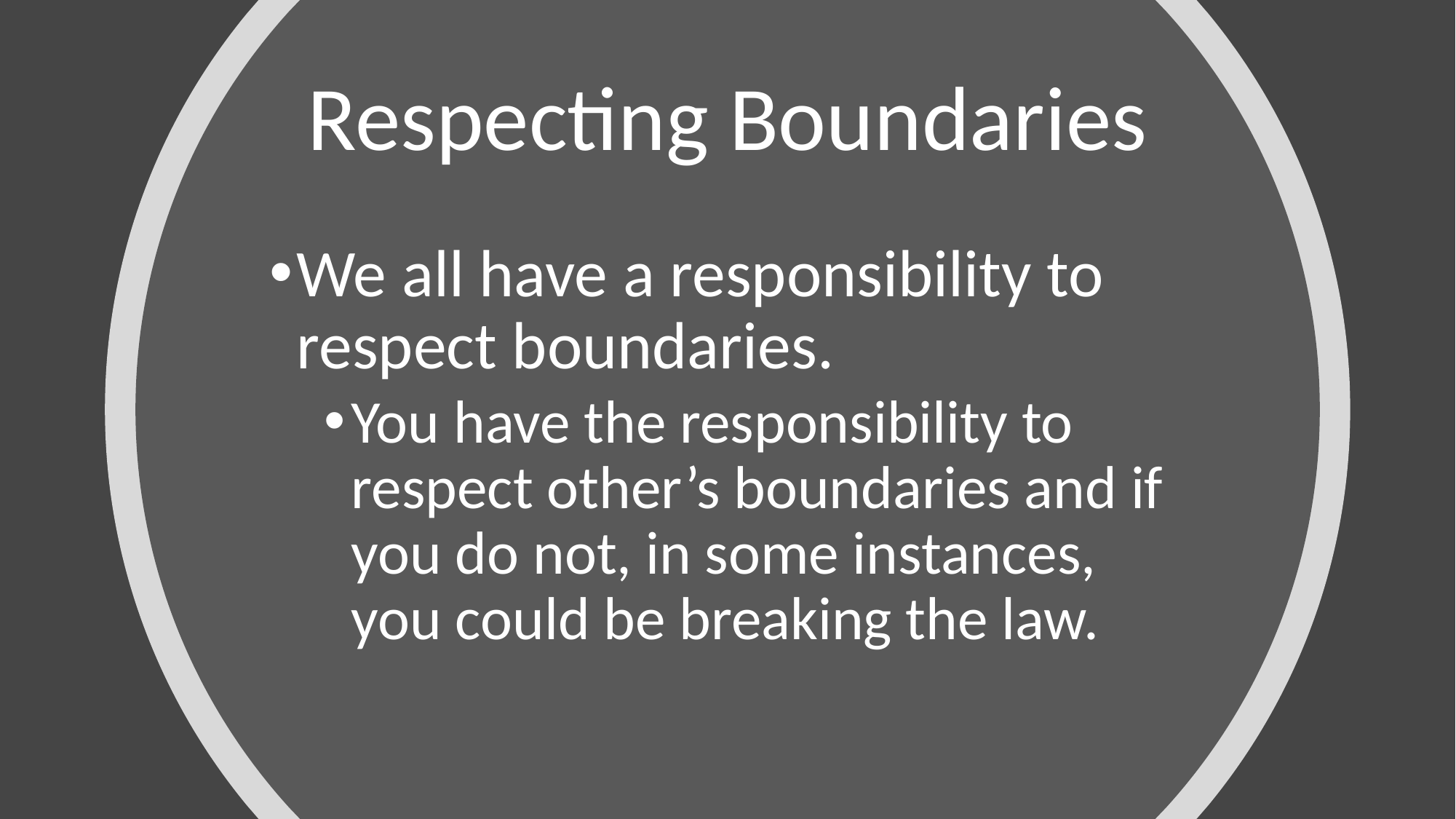

# Respecting Boundaries
We all have a responsibility to respect boundaries.
You have the responsibility to respect other’s boundaries and if you do not, in some instances, you could be breaking the law.